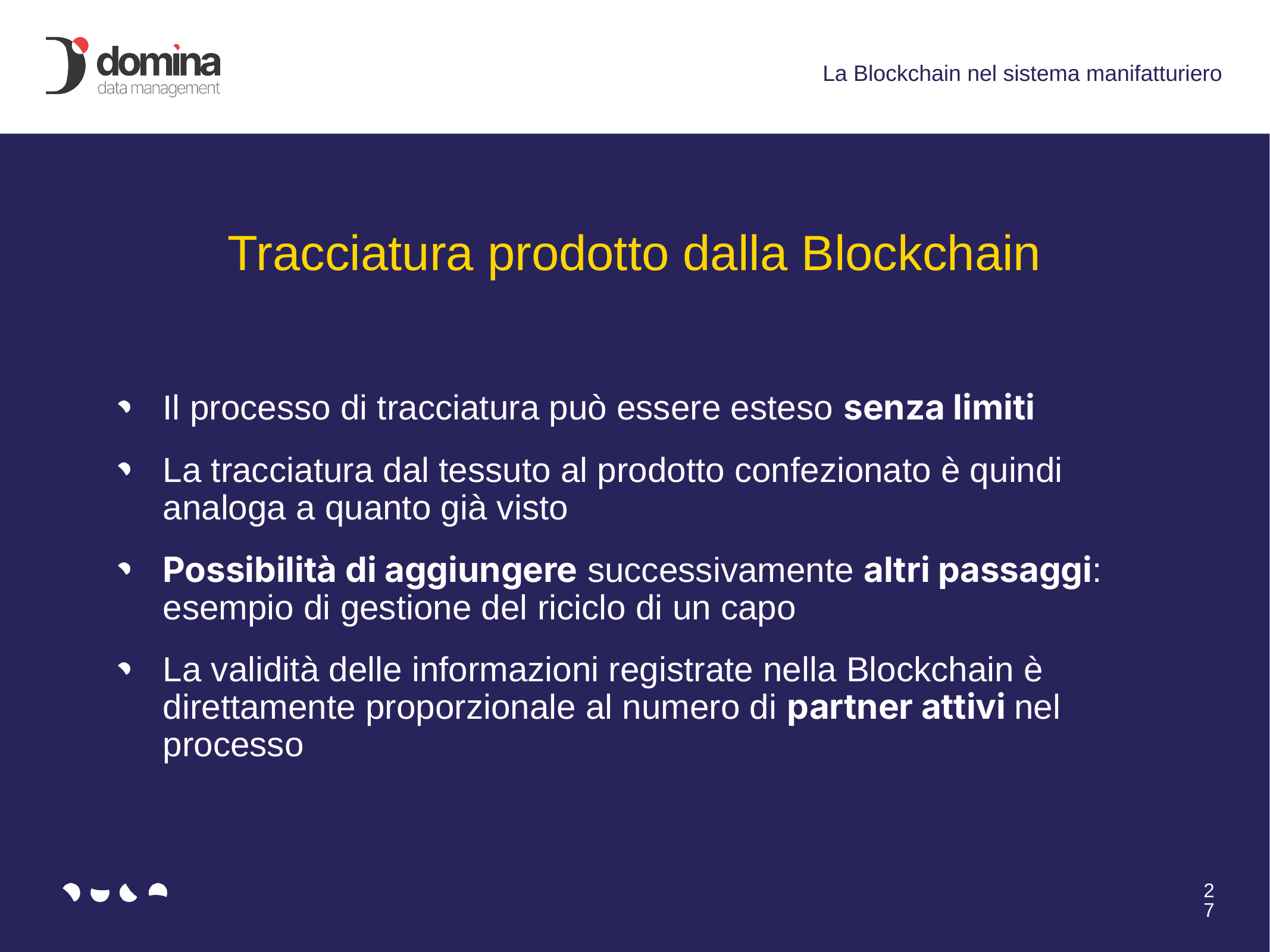

La Blockchain nel sistema manifatturiero
Tracciatura prodotto dalla Blockchain
Il processo di tracciatura può essere esteso senza limiti
La tracciatura dal tessuto al prodotto confezionato è quindi analoga a quanto già visto
Possibilità di aggiungere successivamente altri passaggi: esempio di gestione del riciclo di un capo
La validità delle informazioni registrate nella Blockchain è direttamente proporzionale al numero di partner attivi nel processo
27